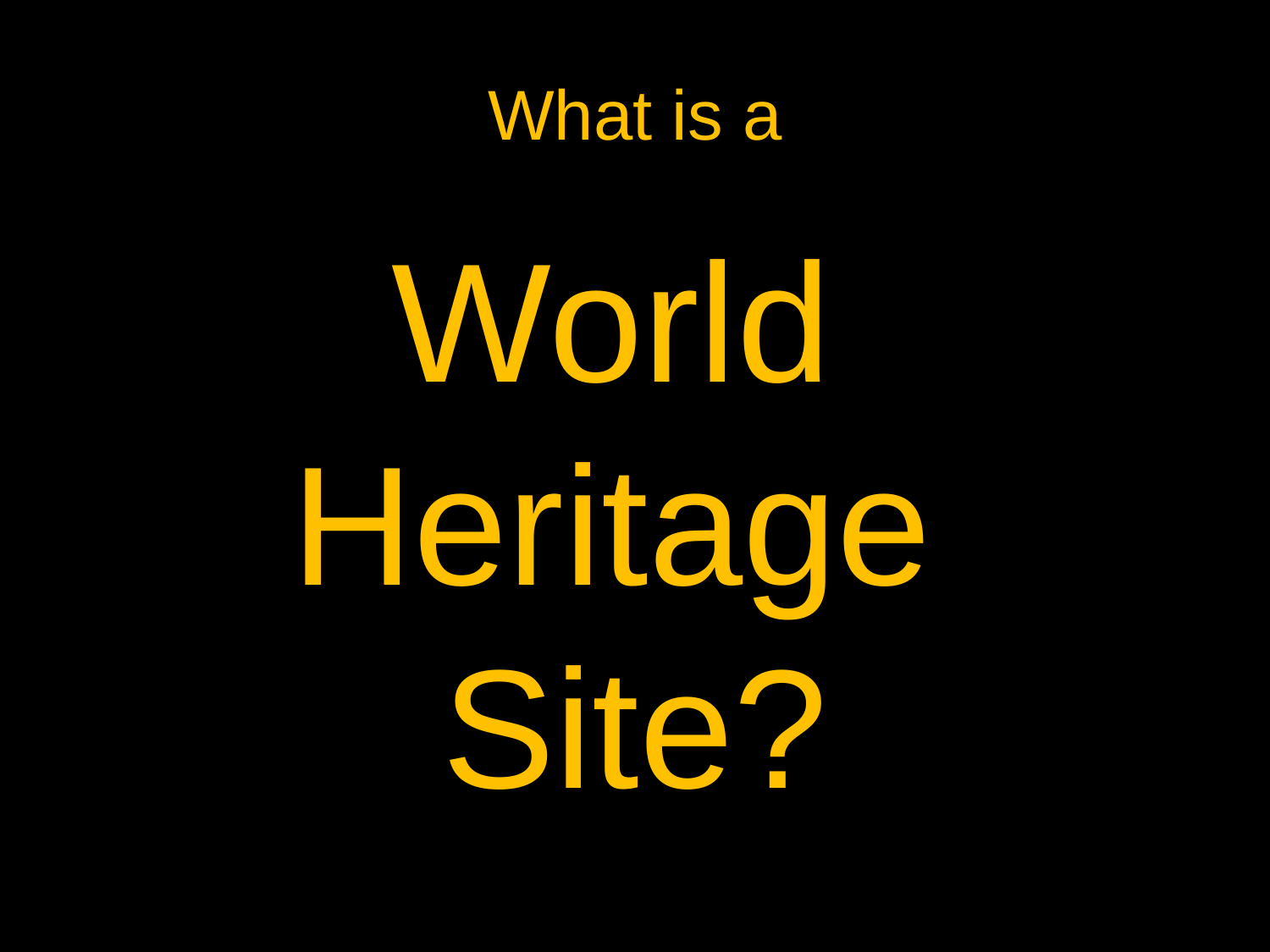

# What is a World Heritage Site?